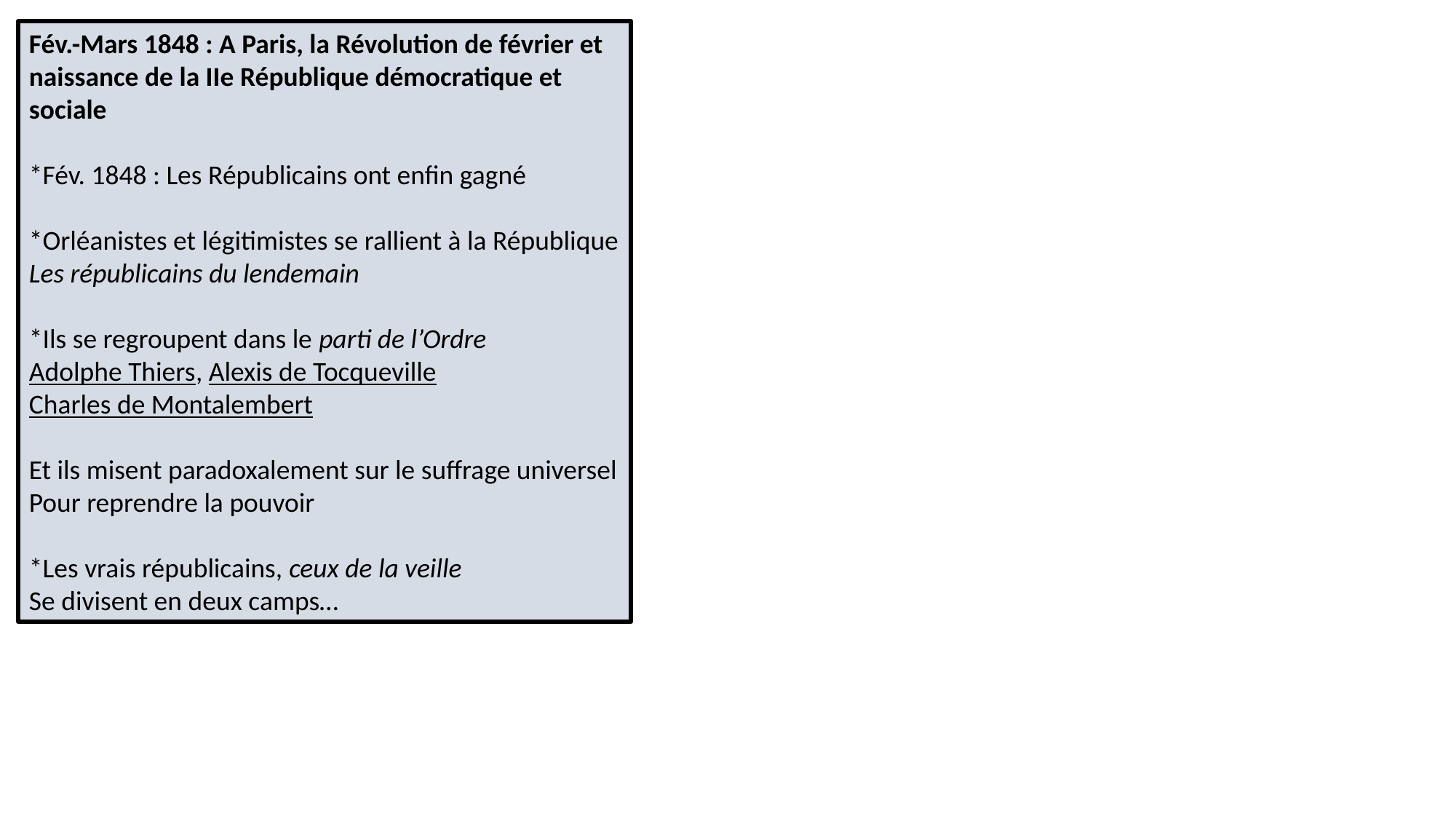

Fév.-Mars 1848 : A Paris, la Révolution de février et naissance de la IIe République démocratique et sociale

*Fév. 1848 : Les Républicains ont enfin gagné

*Orléanistes et légitimistes se rallient à la République
Les républicains du lendemain

*Ils se regroupent dans le parti de l’Ordre
Adolphe Thiers, Alexis de Tocqueville
Charles de Montalembert

Et ils misent paradoxalement sur le suffrage universel
Pour reprendre la pouvoir

*Les vrais républicains, ceux de la veille
Se divisent en deux camps…